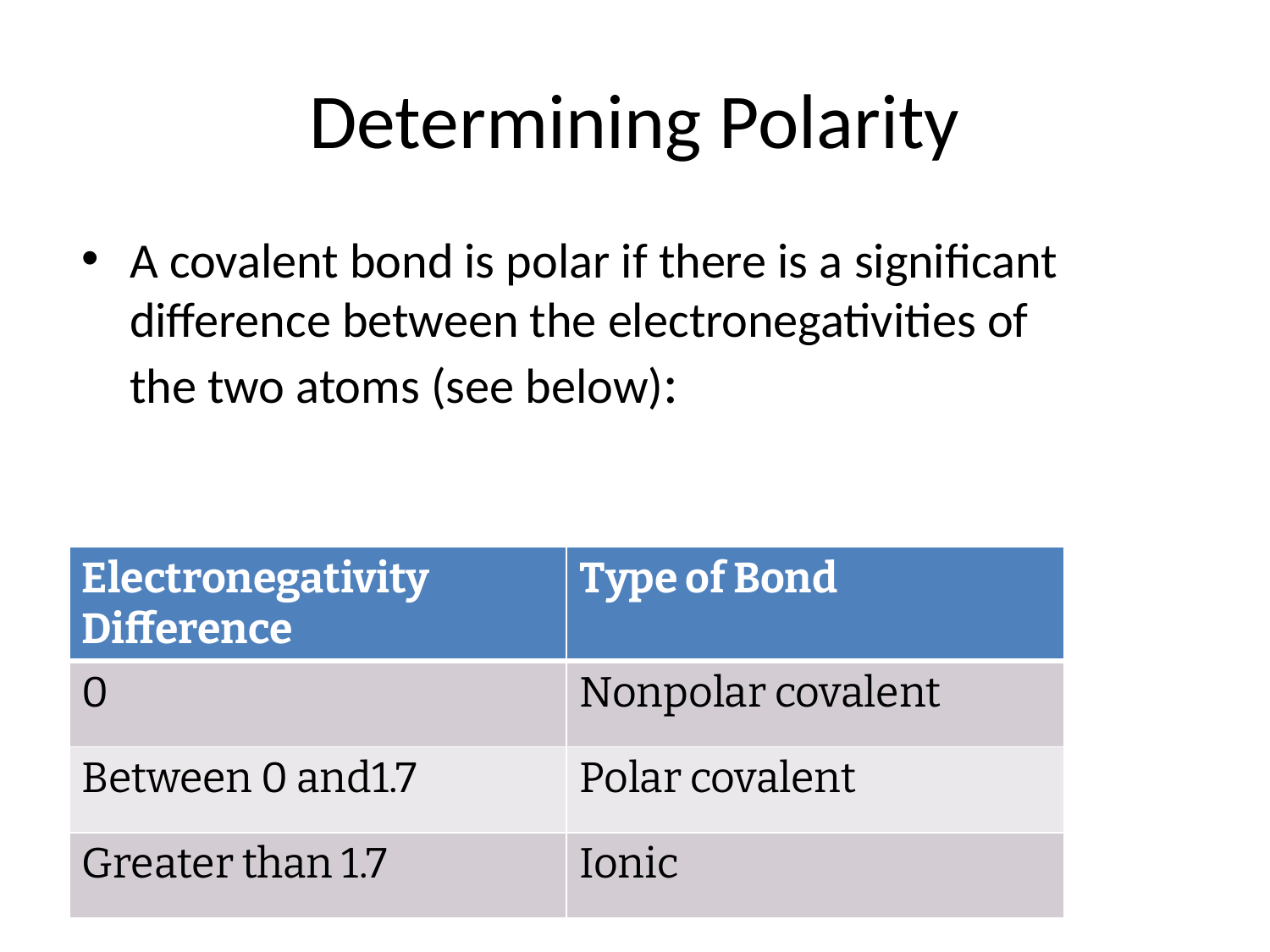

# Determining Polarity
A covalent bond is polar if there is a significant difference between the electronegativities of the two atoms (see below):

| Electronegativity Difference | Type of Bond |
| --- | --- |
| 0 | Nonpolar covalent |
| Between 0 and1.7 | Polar covalent |
| Greater than 1.7 | Ionic |